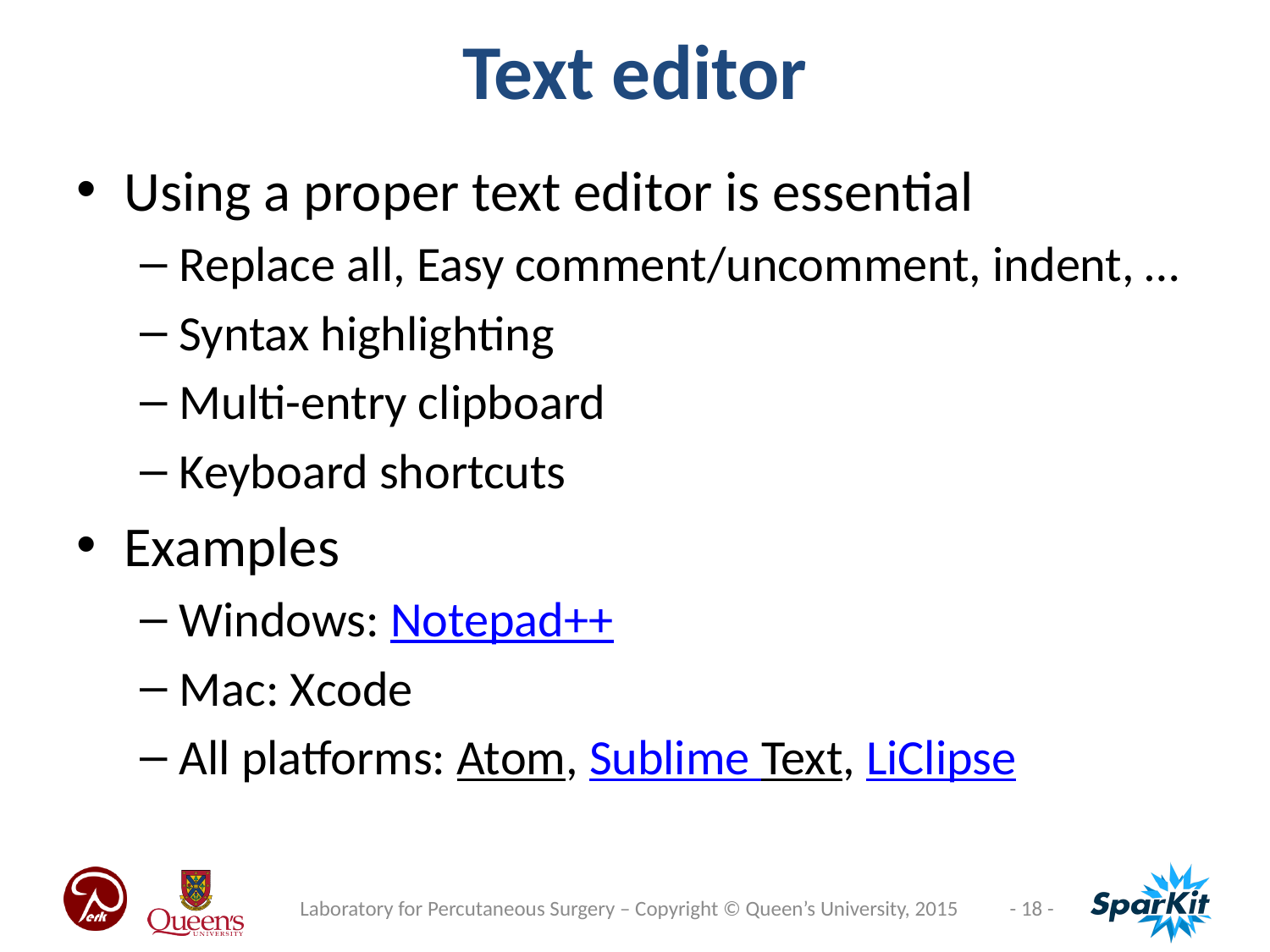

# Text editor
Using a proper text editor is essential
Replace all, Easy comment/uncomment, indent, …
Syntax highlighting
Multi-entry clipboard
Keyboard shortcuts
Examples
Windows: Notepad++
Mac: Xcode
All platforms: Atom, Sublime Text, LiClipse
Laboratory for Percutaneous Surgery – Copyright © Queen’s University, 2015
- 18 -